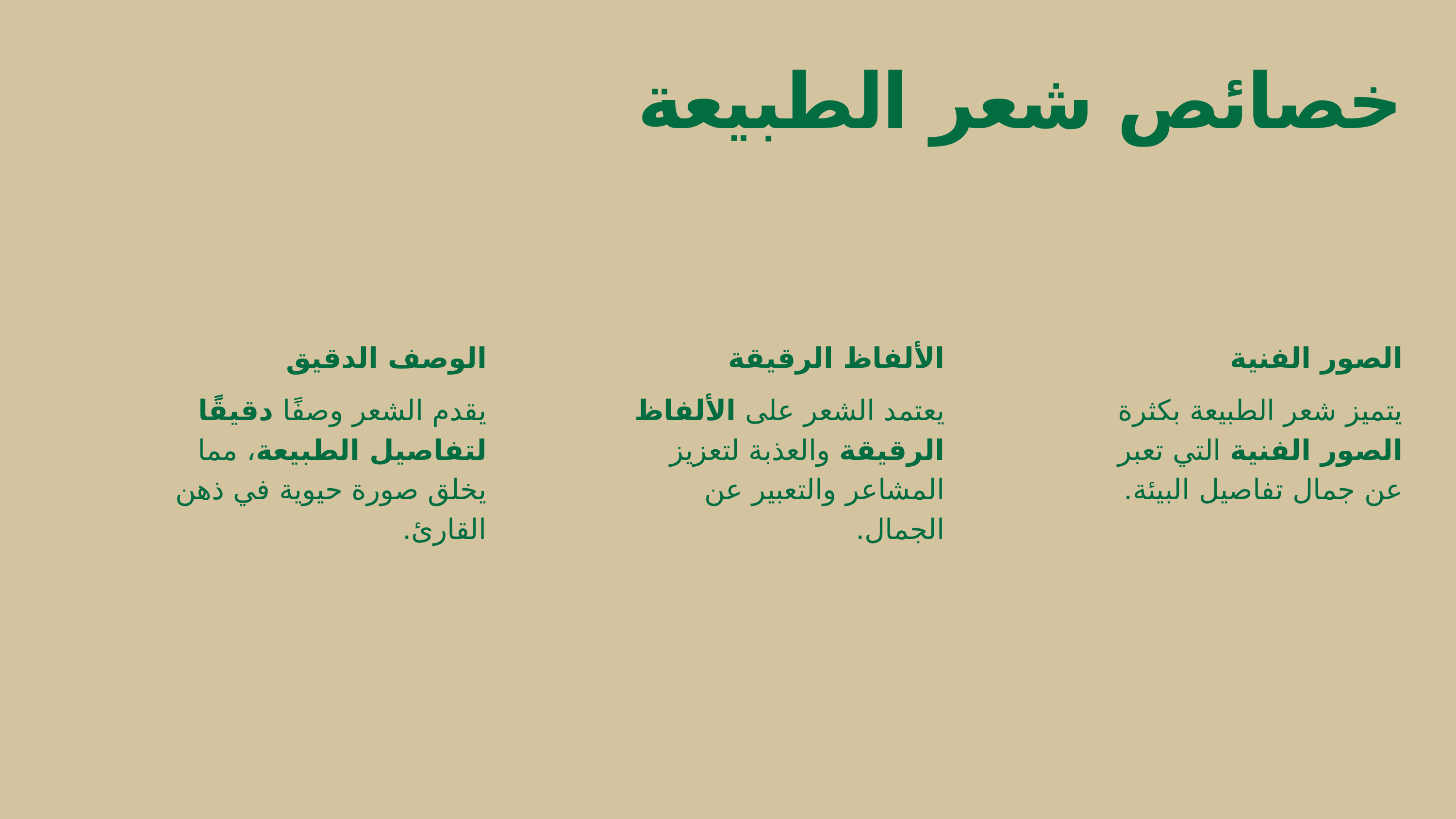

خصائص شعر الطبيعة
الوصف الدقيق
يقدم الشعر وصفًا دقيقًا لتفاصيل الطبيعة، مما يخلق صورة حيوية في ذهن القارئ.
الألفاظ الرقيقة
يعتمد الشعر على الألفاظ الرقيقة والعذبة لتعزيز المشاعر والتعبير عن الجمال.
الصور الفنية
يتميز شعر الطبيعة بكثرة الصور الفنية التي تعبر عن جمال تفاصيل البيئة.